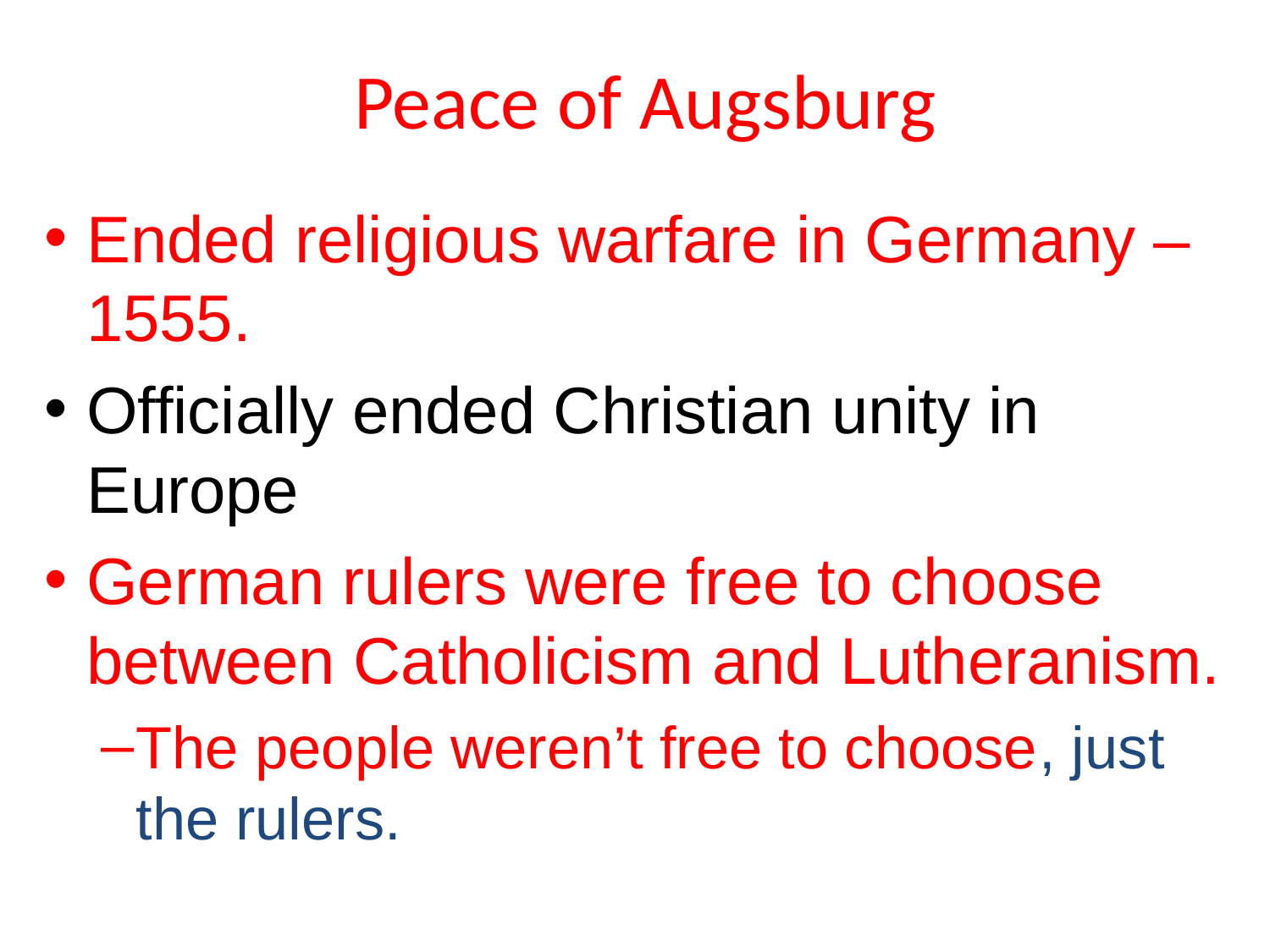

# Peace of Augsburg
Ended religious warfare in Germany – 1555.
Officially ended Christian unity in Europe
German rulers were free to choose between Catholicism and Lutheranism.
The people weren’t free to choose, just the rulers.